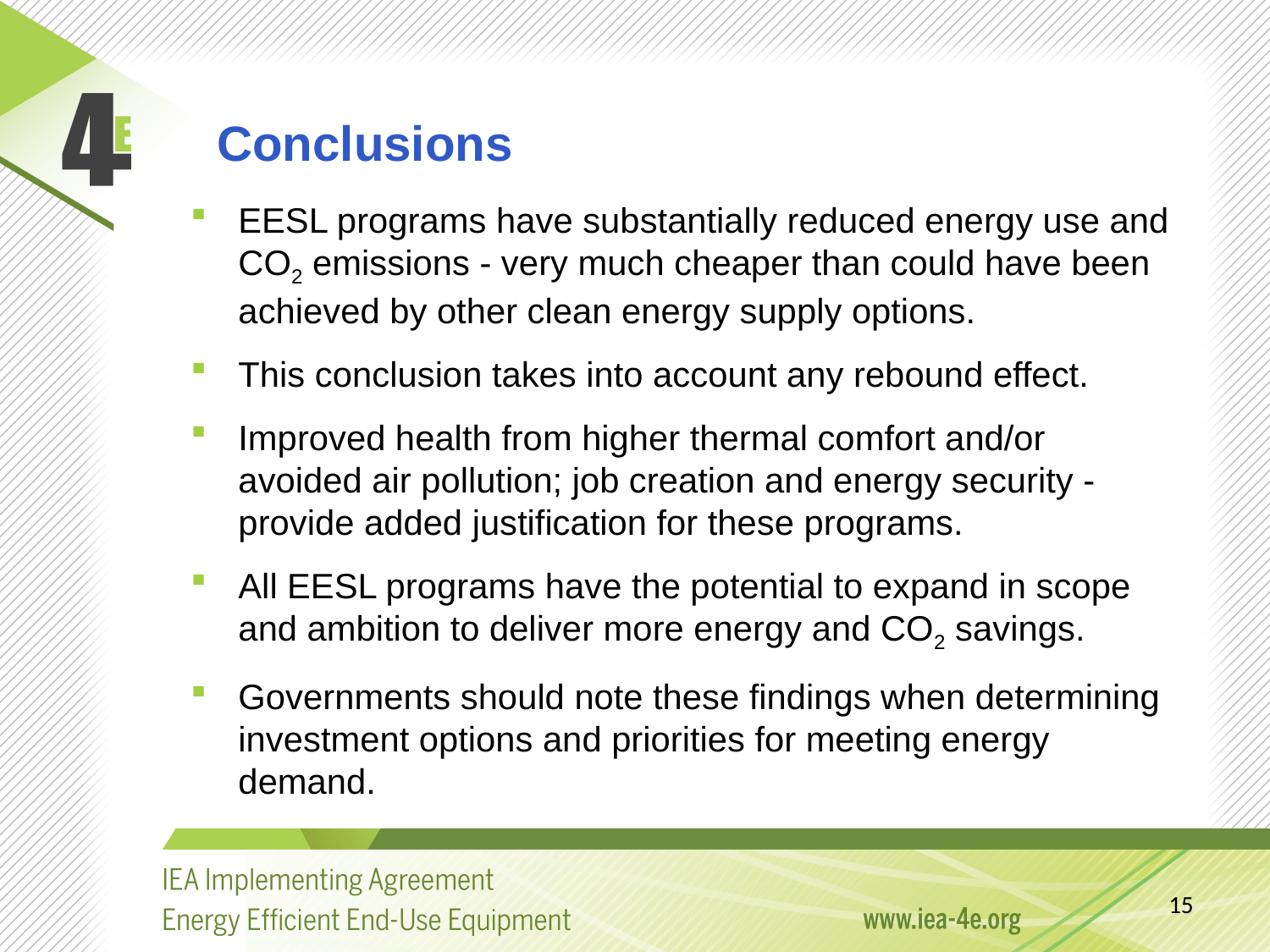

Conclusions
EESL programs have substantially reduced energy use and CO2 emissions - very much cheaper than could have been achieved by other clean energy supply options.
This conclusion takes into account any rebound effect.
Improved health from higher thermal comfort and/or avoided air pollution; job creation and energy security - provide added justification for these programs.
All EESL programs have the potential to expand in scope and ambition to deliver more energy and CO2 savings.
Governments should note these findings when determining investment options and priorities for meeting energy demand.
15